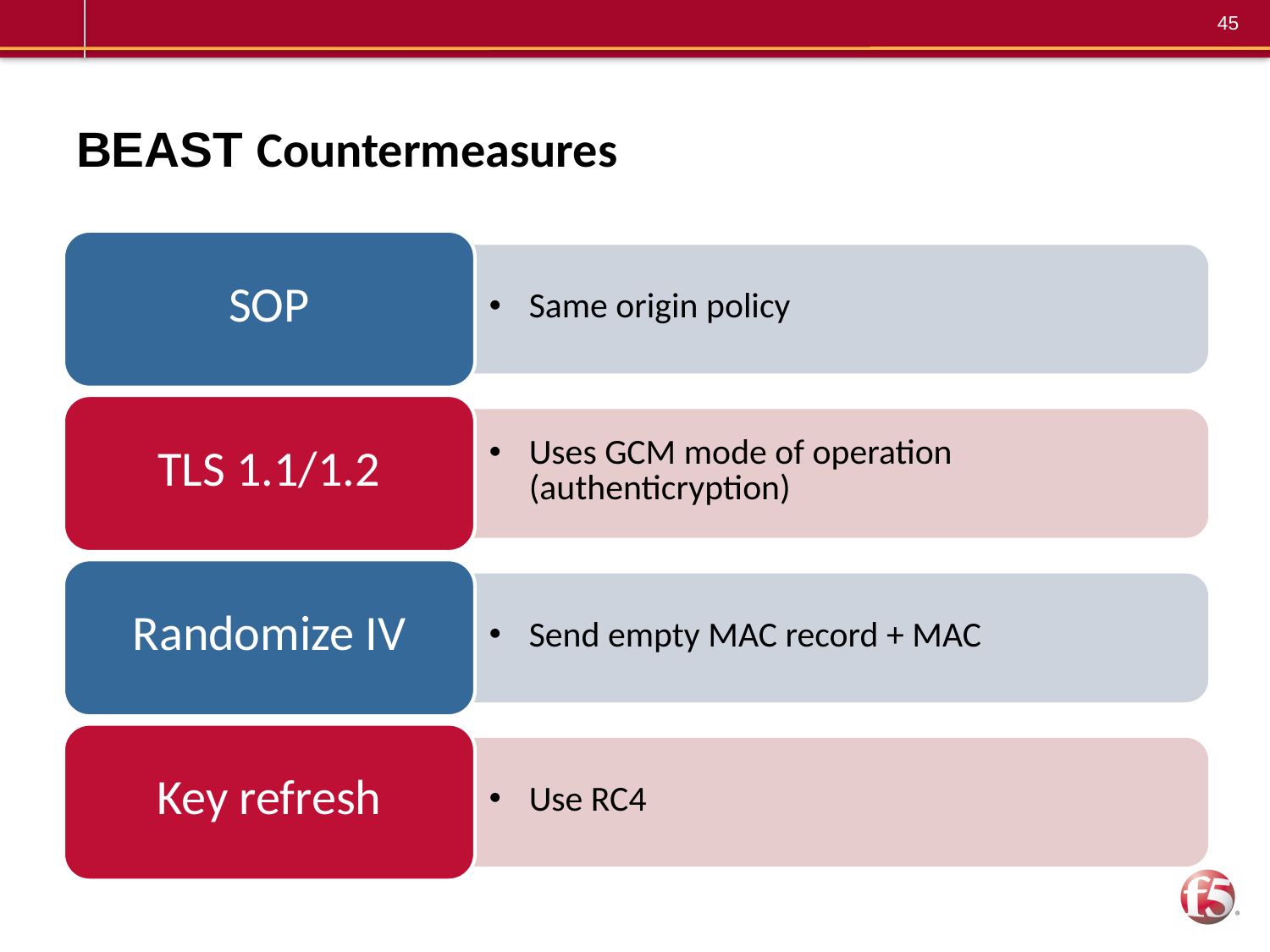

# BEAST Countermeasures
SOP
TLS 1.1/1.2
Randomize IV
Key refresh
Same origin policy
Uses GCM mode of operation (authenticryption)
Send empty MAC record + MAC
Use RC4